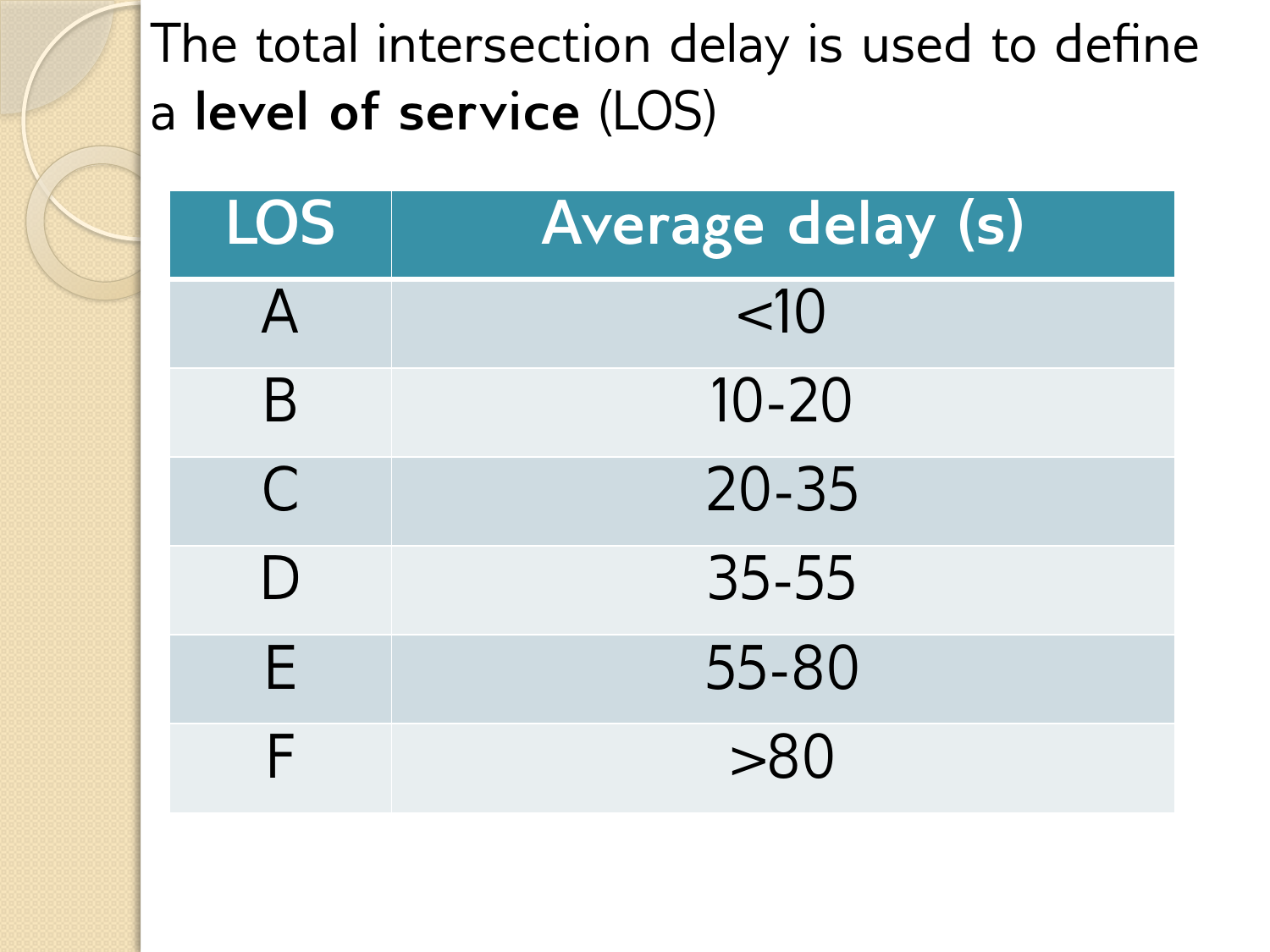

The total intersection delay is used to define a level of service (LOS)
| LOS | Average delay (s) |
| --- | --- |
| A | <10 |
| B | 10-20 |
| C | 20-35 |
| D | 35-55 |
| E | 55-80 |
| F | >80 |